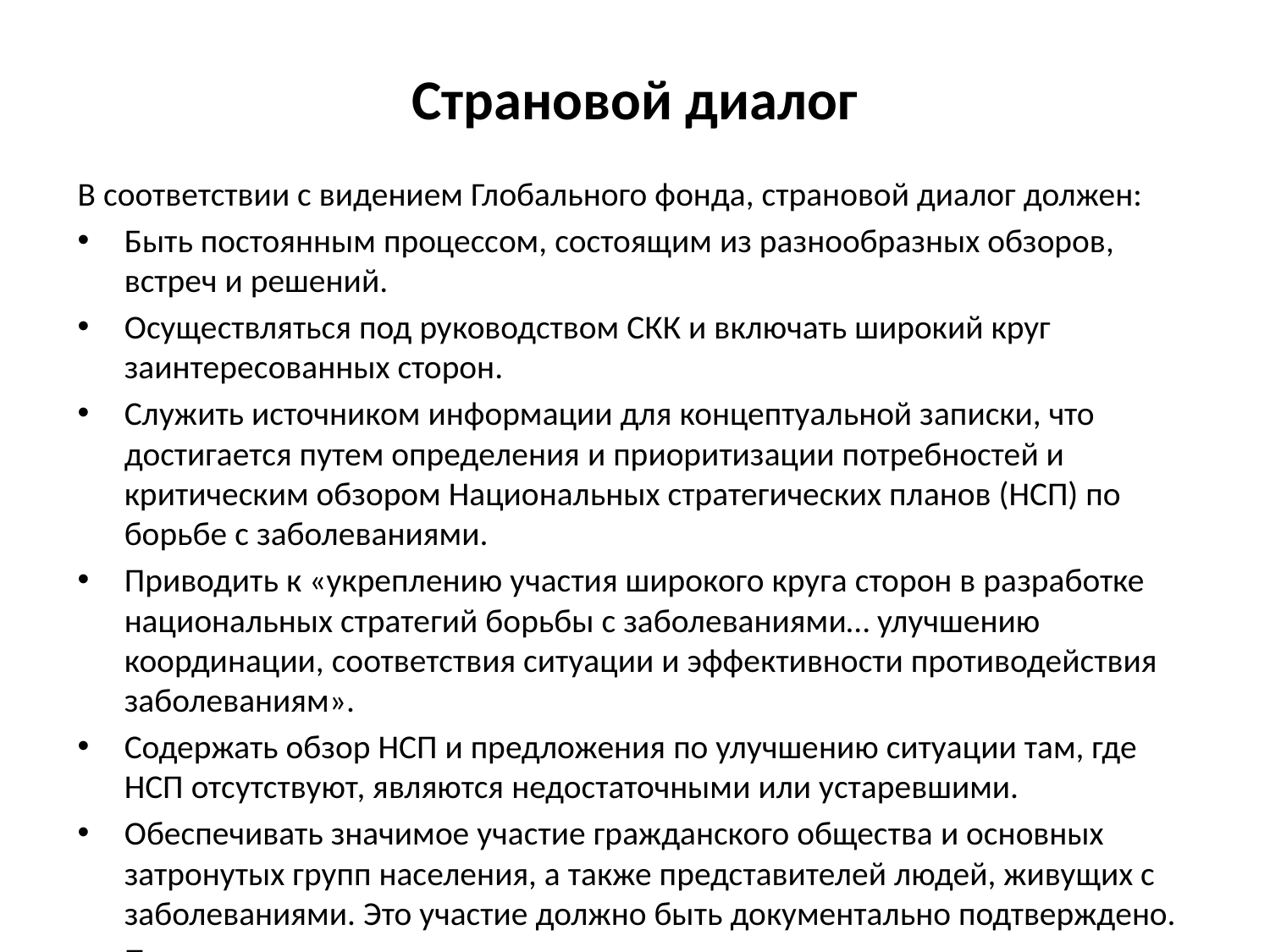

# Страновой диалог
В соответствии с видением Глобального фонда, страновой диалог должен:
Быть постоянным процессом, состоящим из разнообразных обзоров, встреч и решений.
Осуществляться под руководством СКК и включать широкий круг заинтересованных сторон.
Служить источником информации для концептуальной записки, что достигается путем определения и приоритизации потребностей и критическим обзором Национальных стратегических планов (НСП) по борьбе с заболеваниями.
Приводить к «укреплению участия широкого круга сторон в разработке национальных стратегий борьбы с заболеваниями… улучшению координации, соответствия ситуации и эффективности противодействия заболеваниям».
Содержать обзор НСП и предложения по улучшению ситуации там, где НСП отсутствуют, являются недостаточными или устаревшими.
Обеспечивать значимое участие гражданского общества и основных затронутых групп населения, а также представителей людей, живущих с заболеваниями. Это участие должно быть документально подтверждено.
Проводиться с участием широкого круга заинтересованных сторон до разработки и подачи концептуальной записки.